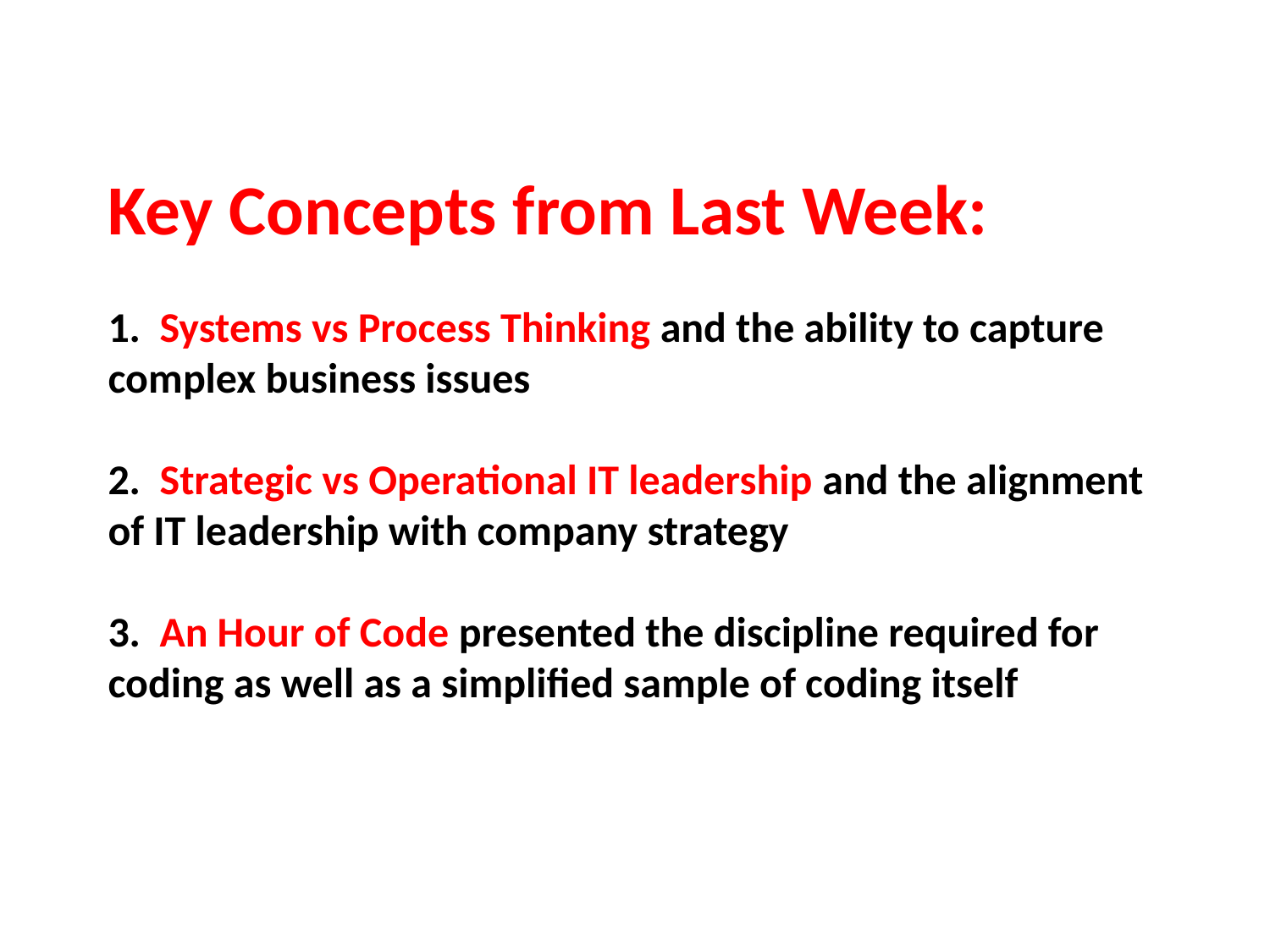

# Key Concepts from Last Week:  1.  Systems vs Process Thinking and the ability to capture complex business issues 2.  Strategic vs Operational IT leadership and the alignment of IT leadership with company strategy 3.  An Hour of Code presented the discipline required for coding as well as a simplified sample of coding itself